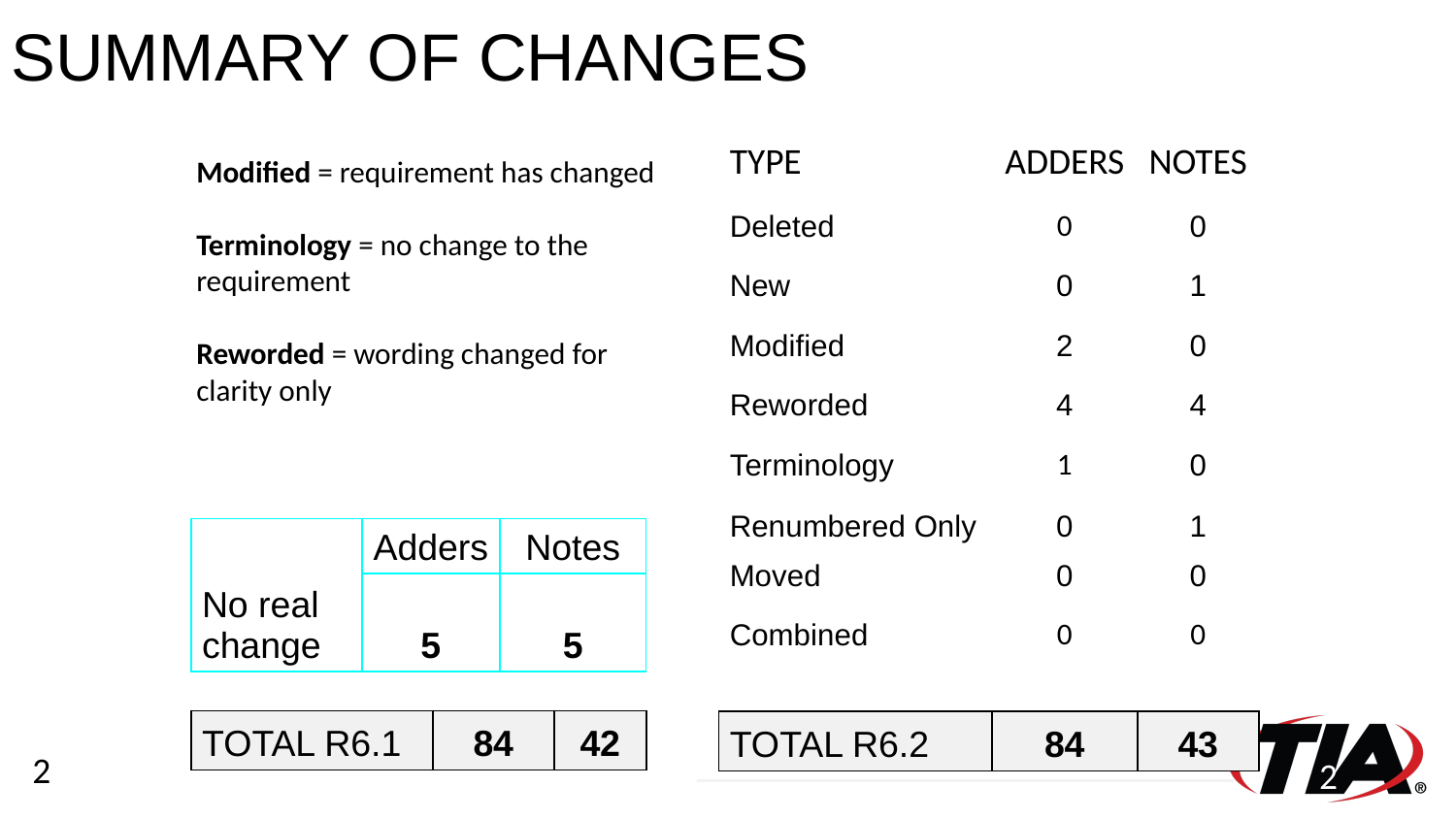

Summary of Changes
| Type | Adders | Notes |
| --- | --- | --- |
| Deleted | 0 | 0 |
| New | 0 | 1 |
| Modified | 2 | 0 |
| Reworded | 4 | 4 |
| Terminology | 1 | 0 |
| Renumbered Only | 0 | 1 |
| Moved | 0 | 0 |
| Combined | 0 | 0 |
|  |  |  |
| TOTAL R6.2 | 84 | 43 |
Modified = requirement has changed

Terminology = no change to the requirement

Reworded = wording changed for clarity only
| No real change | Adders | Notes |
| --- | --- | --- |
|  | 5 | 5 |
| TOTAL R6.1 | 84 | 42 |
| --- | --- | --- |
2